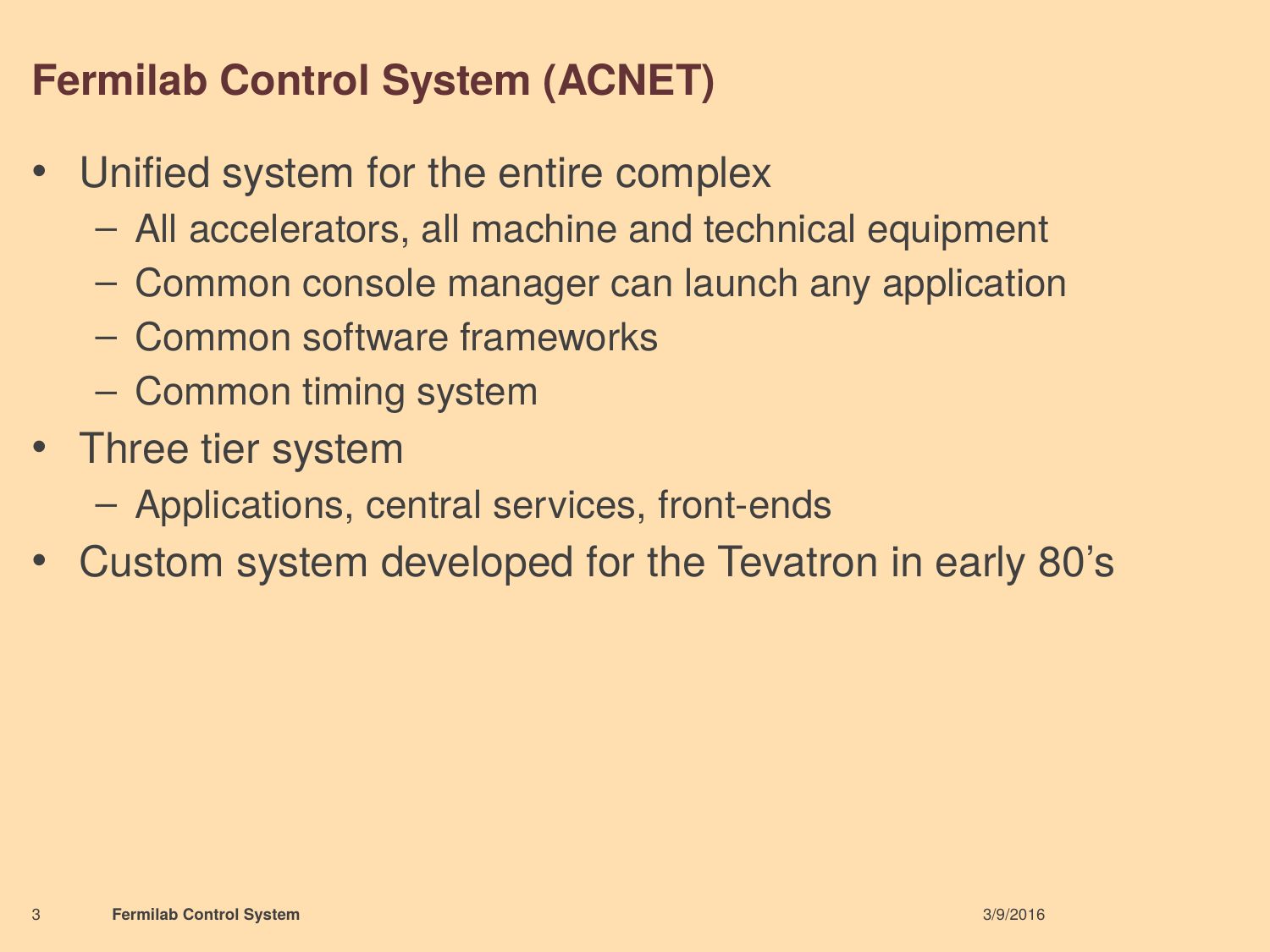

# Fermilab Control System (ACNET)
Unified system for the entire complex
All accelerators, all machine and technical equipment
Common console manager can launch any application
Common software frameworks
Common timing system
Three tier system
Applications, central services, front-ends
Custom system developed for the Tevatron in early 80’s
3
Fermilab Control System
3/9/2016